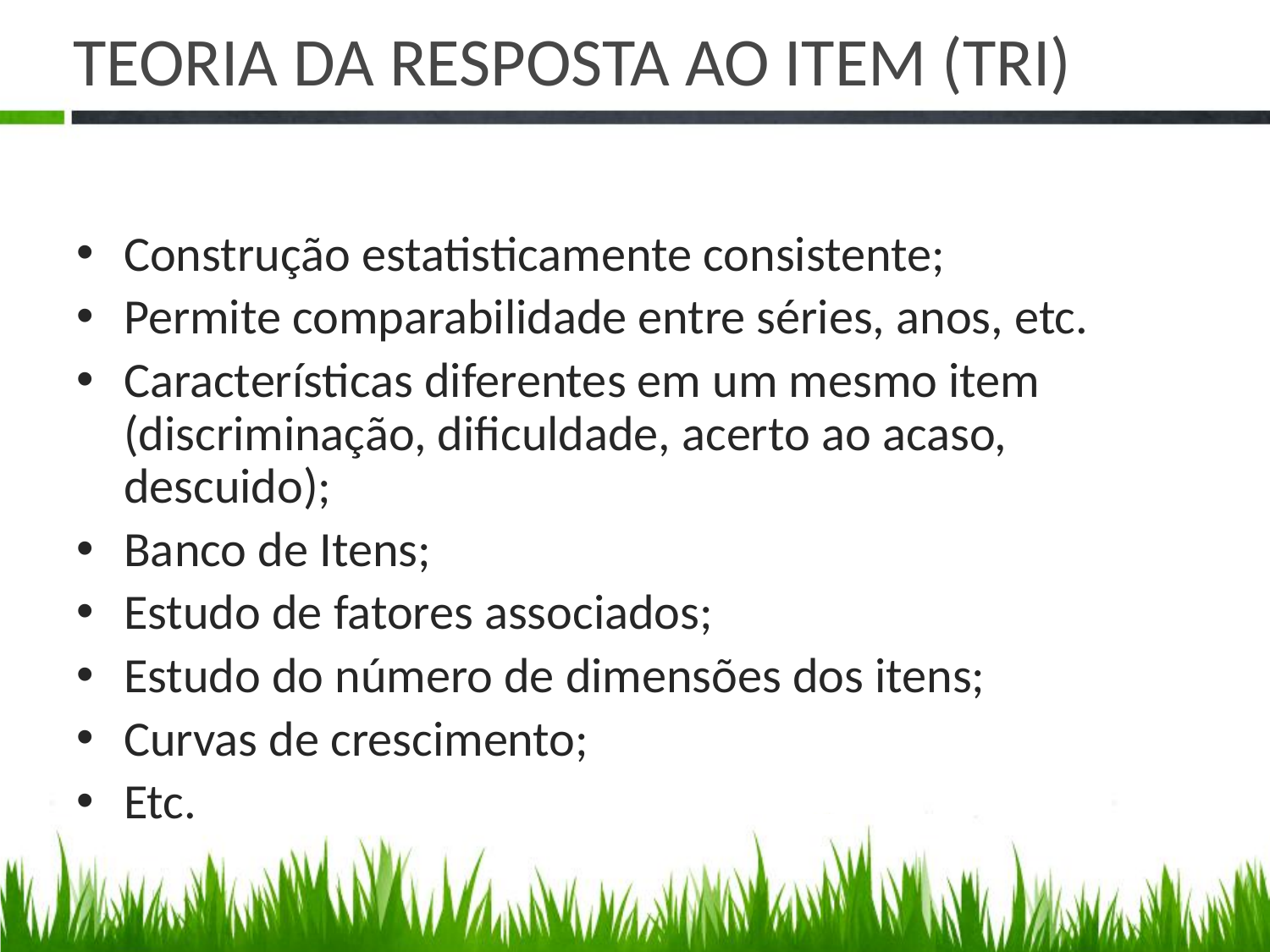

# TEORIA DA RESPOSTA AO ITEM (TRI)
Construção estatisticamente consistente;
Permite comparabilidade entre séries, anos, etc.
Características diferentes em um mesmo item (discriminação, dificuldade, acerto ao acaso, descuido);
Banco de Itens;
Estudo de fatores associados;
Estudo do número de dimensões dos itens;
Curvas de crescimento;
Etc.